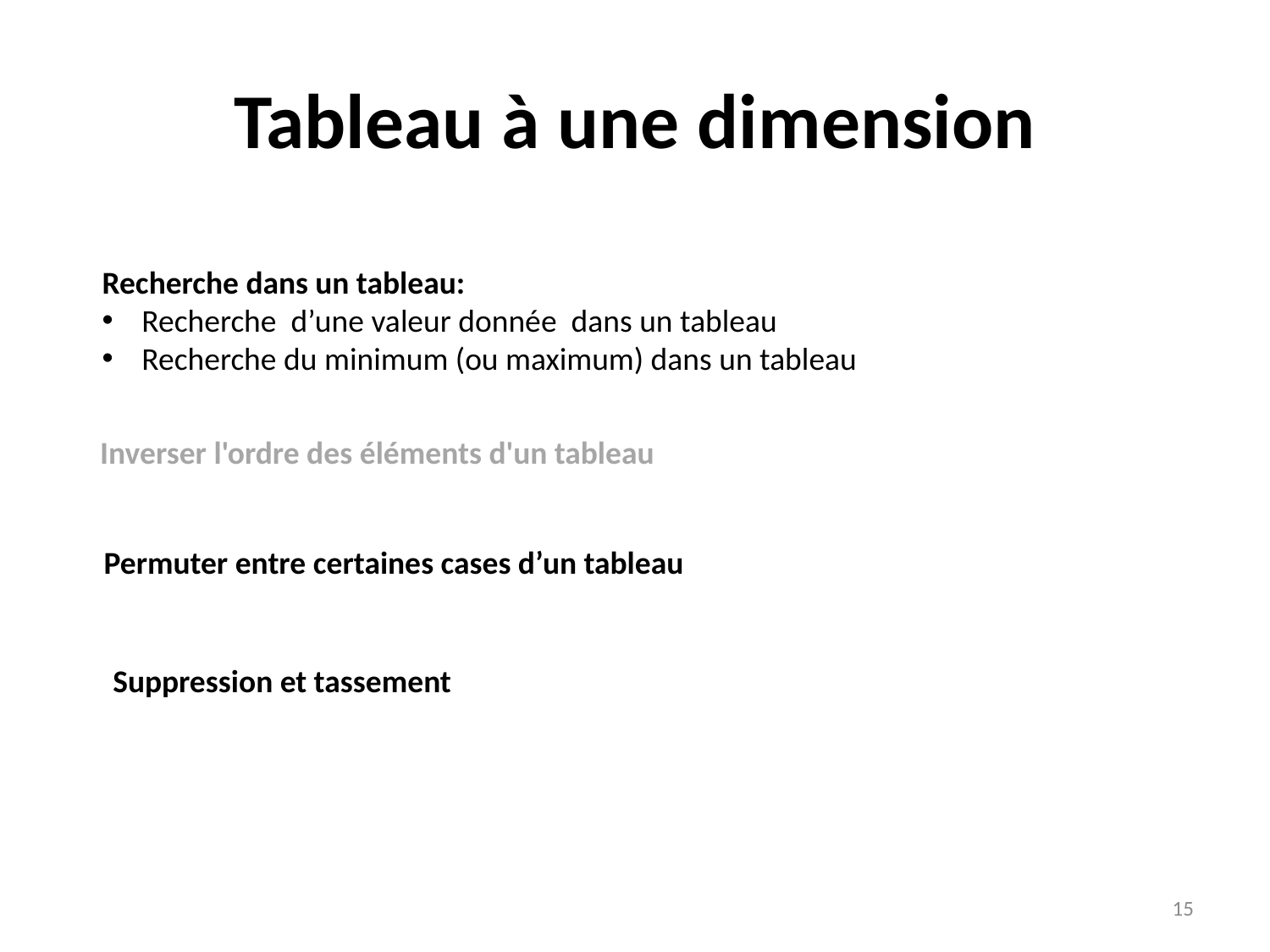

# Tableau à une dimension
Recherche dans un tableau:
Recherche  d’une valeur donnée  dans un tableau
Recherche du minimum (ou maximum) dans un tableau
Inverser l'ordre des éléments d'un tableau
Permuter entre certaines cases d’un tableau
Suppression et tassement
15